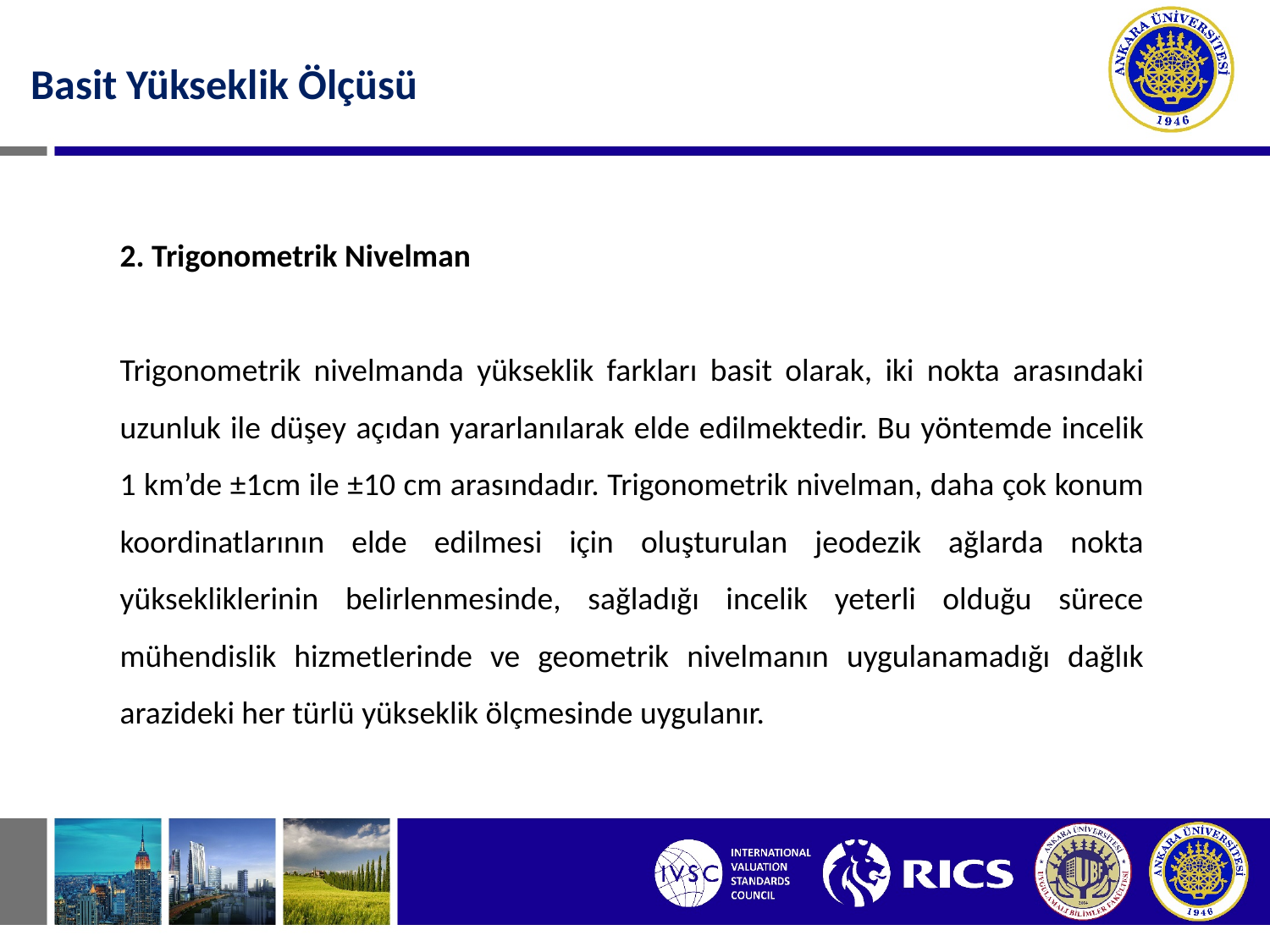

Basit Yükseklik Ölçüsü
2. Trigonometrik Nivelman

Trigonometrik nivelmanda yükseklik farkları basit olarak, iki nokta arasındaki uzunluk ile düşey açıdan yararlanılarak elde edilmektedir. Bu yöntemde incelik 1 km’de ±1cm ile ±10 cm arasındadır. Trigonometrik nivelman, daha çok konum koordinatlarının elde edilmesi için oluşturulan jeodezik ağlarda nokta yüksekliklerinin belirlenmesinde, sağladığı incelik yeterli olduğu sürece mühendislik hizmetlerinde ve geometrik nivelmanın uygulanamadığı dağlık arazideki her türlü yükseklik ölçmesinde uygulanır.